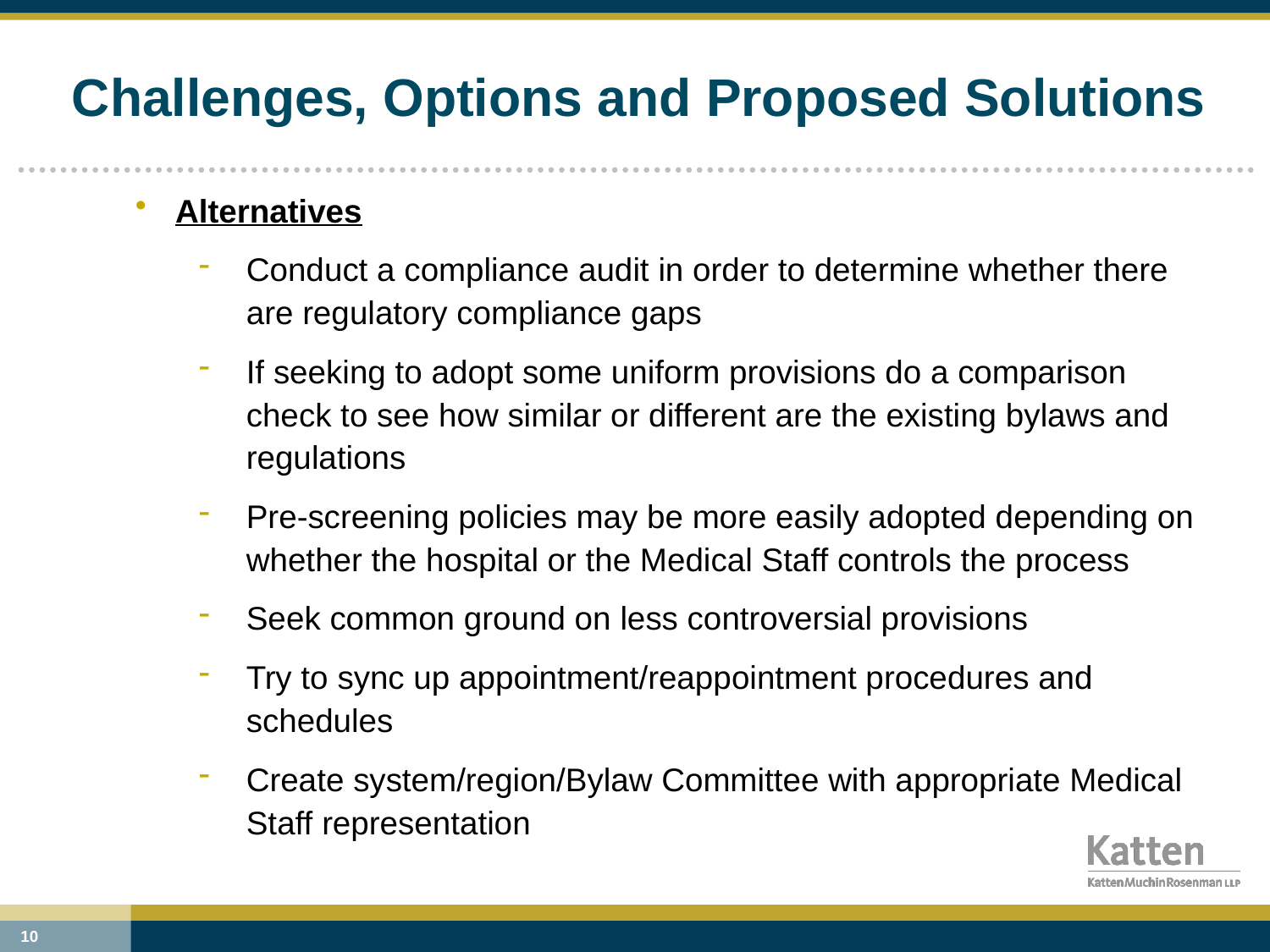

# Challenges, Options and Proposed Solutions
Alternatives
Conduct a compliance audit in order to determine whether there are regulatory compliance gaps
If seeking to adopt some uniform provisions do a comparison check to see how similar or different are the existing bylaws and regulations
Pre-screening policies may be more easily adopted depending on whether the hospital or the Medical Staff controls the process
Seek common ground on less controversial provisions
Try to sync up appointment/reappointment procedures and schedules
Create system/region/Bylaw Committee with appropriate Medical Staff representation